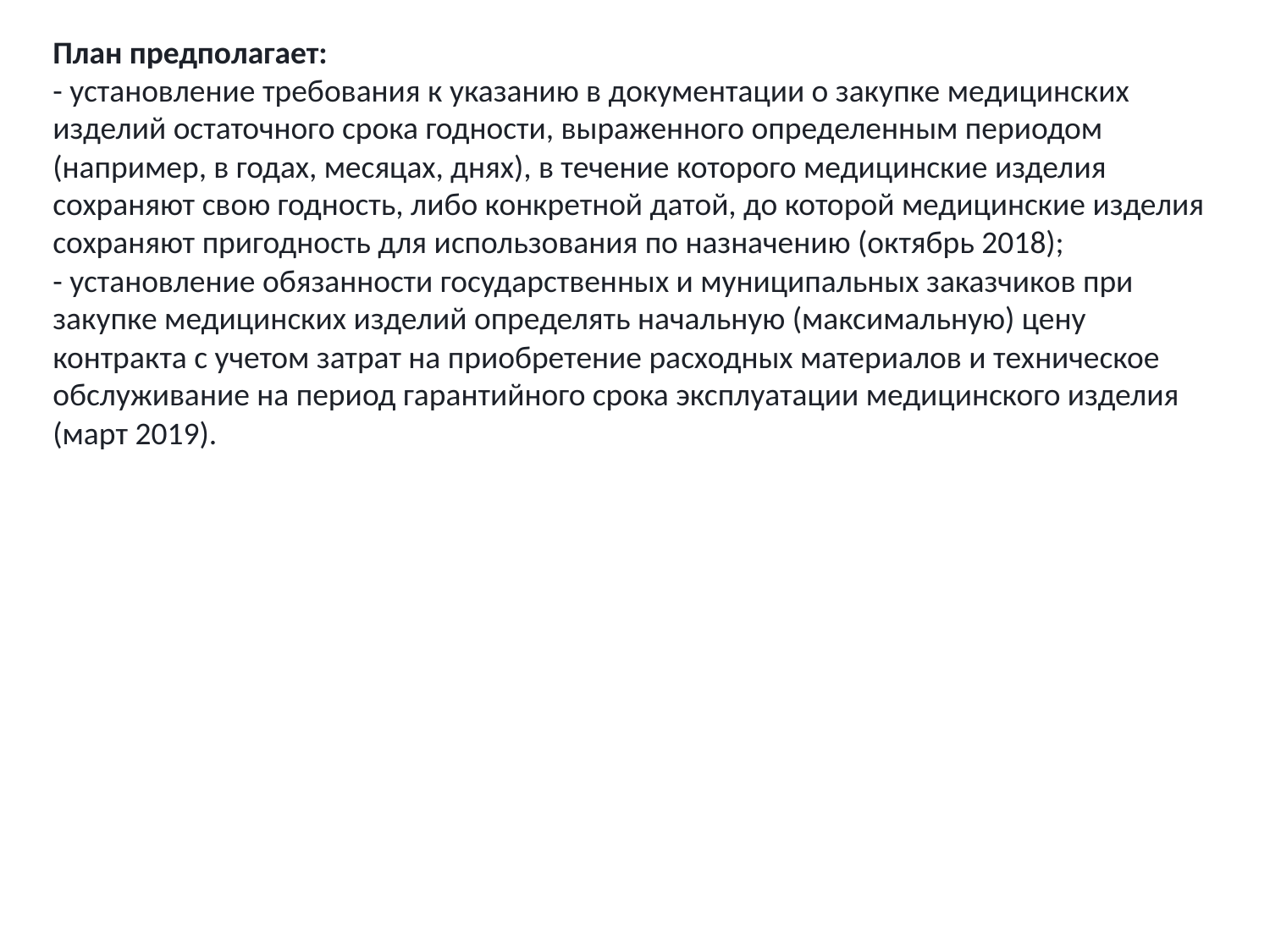

План предполагает:
- установление требования к указанию в документации о закупке медицинских изделий остаточного срока годности, выраженного определенным периодом
(например, в годах, месяцах, днях), в течение которого медицинские изделия сохраняют свою годность, либо конкретной датой, до которой медицинские изделия сохраняют пригодность для использования по назначению (октябрь 2018);
- установление обязанности государственных и муниципальных заказчиков при закупке медицинских изделий определять начальную (максимальную) цену контракта с учетом затрат на приобретение расходных материалов и техническое обслуживание на период гарантийного срока эксплуатации медицинского изделия (март 2019).